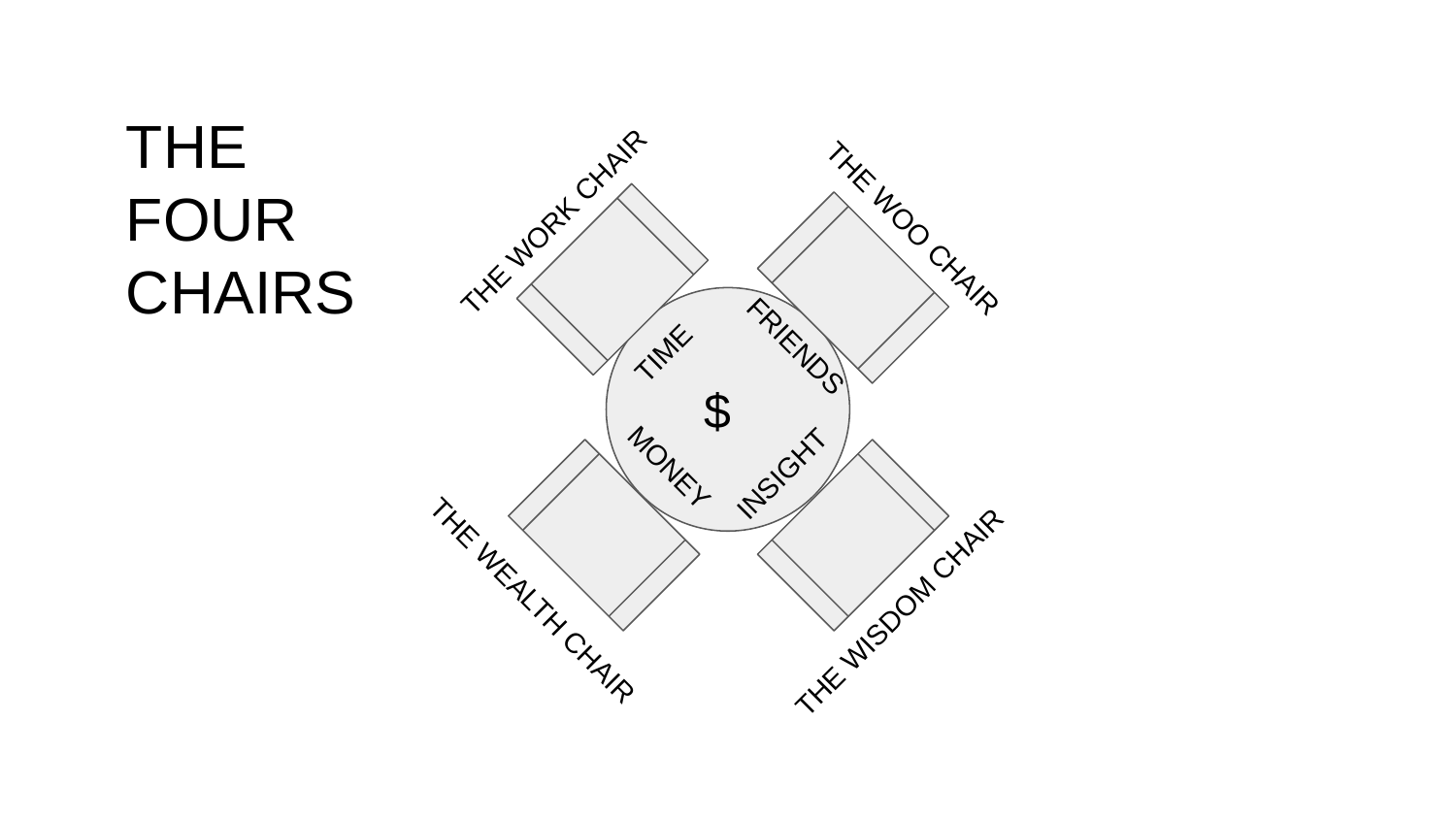

THE
FOUR
CHAIRS
THE WORK CHAIR
THE WOO CHAIR

TIME
FRIENDS
$
INSIGHT
MONEY

THE WISDOM CHAIR
THE WEALTH CHAIR